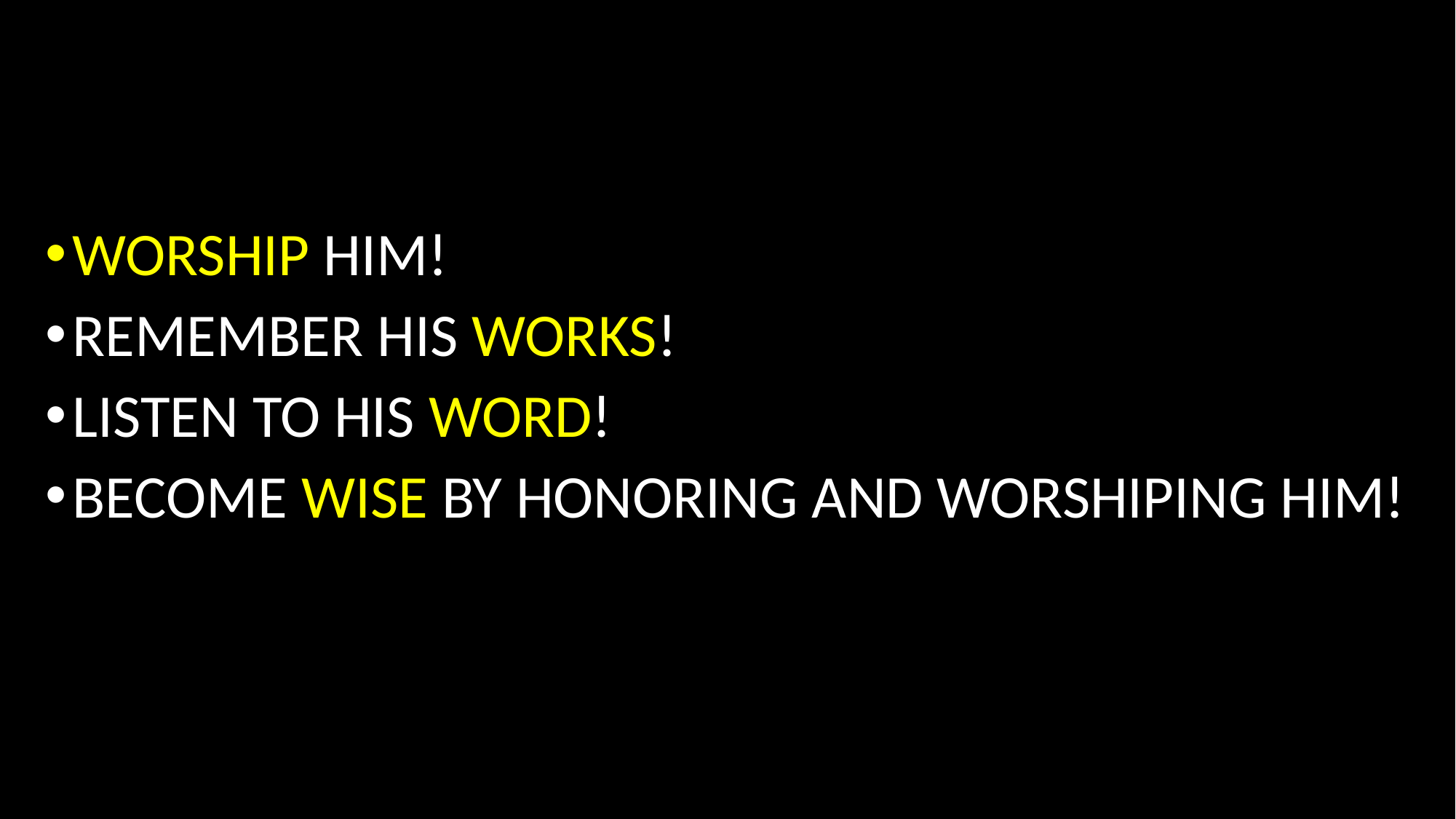

#
WORSHIP HIM!
REMEMBER HIS WORKS!
LISTEN TO HIS WORD!
BECOME WISE BY HONORING AND WORSHIPING HIM!